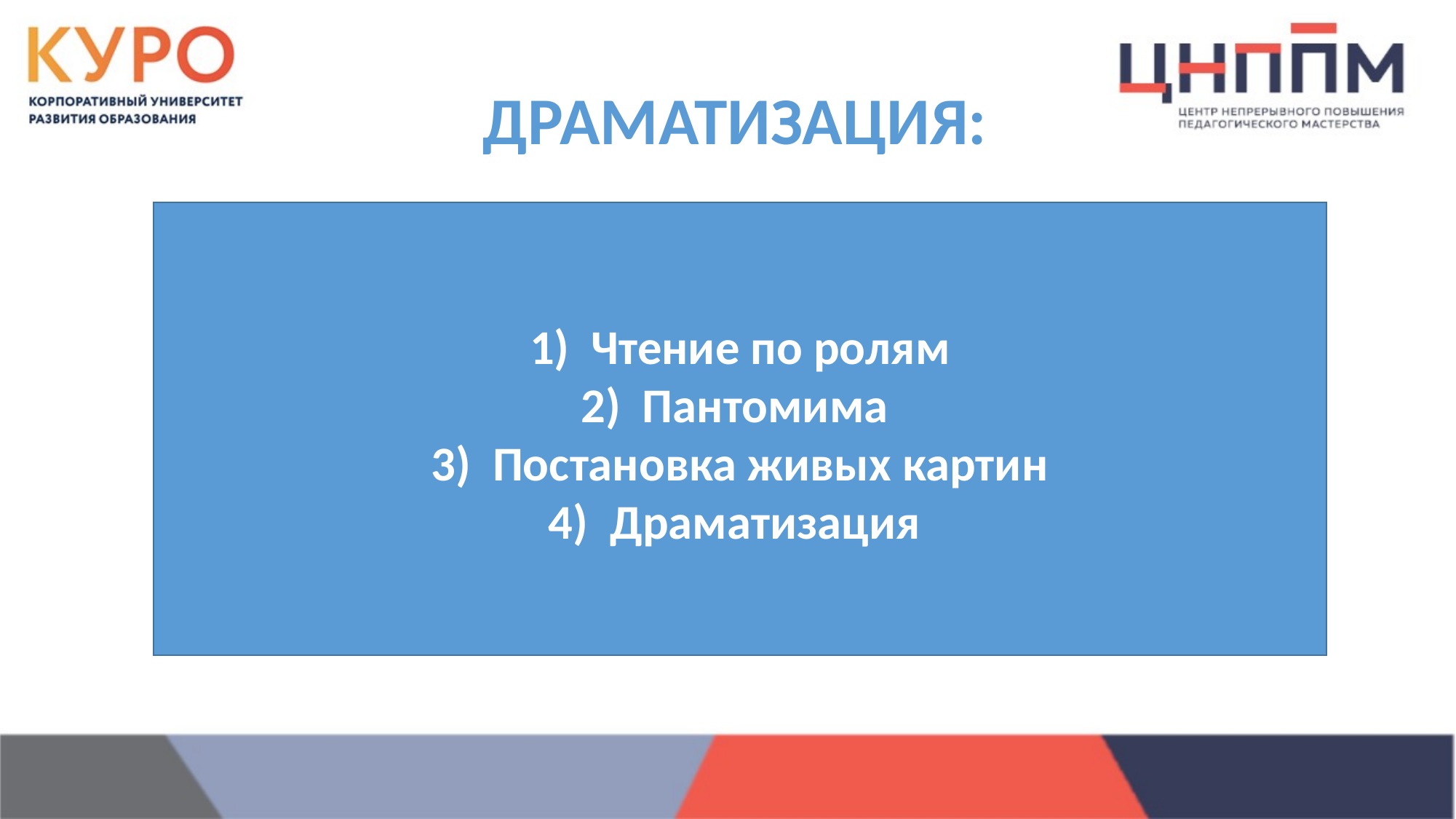

# ДРАМАТИЗАЦИЯ:

Чтение по ролям
Пантомима
Постановка живых картин
Драматизация